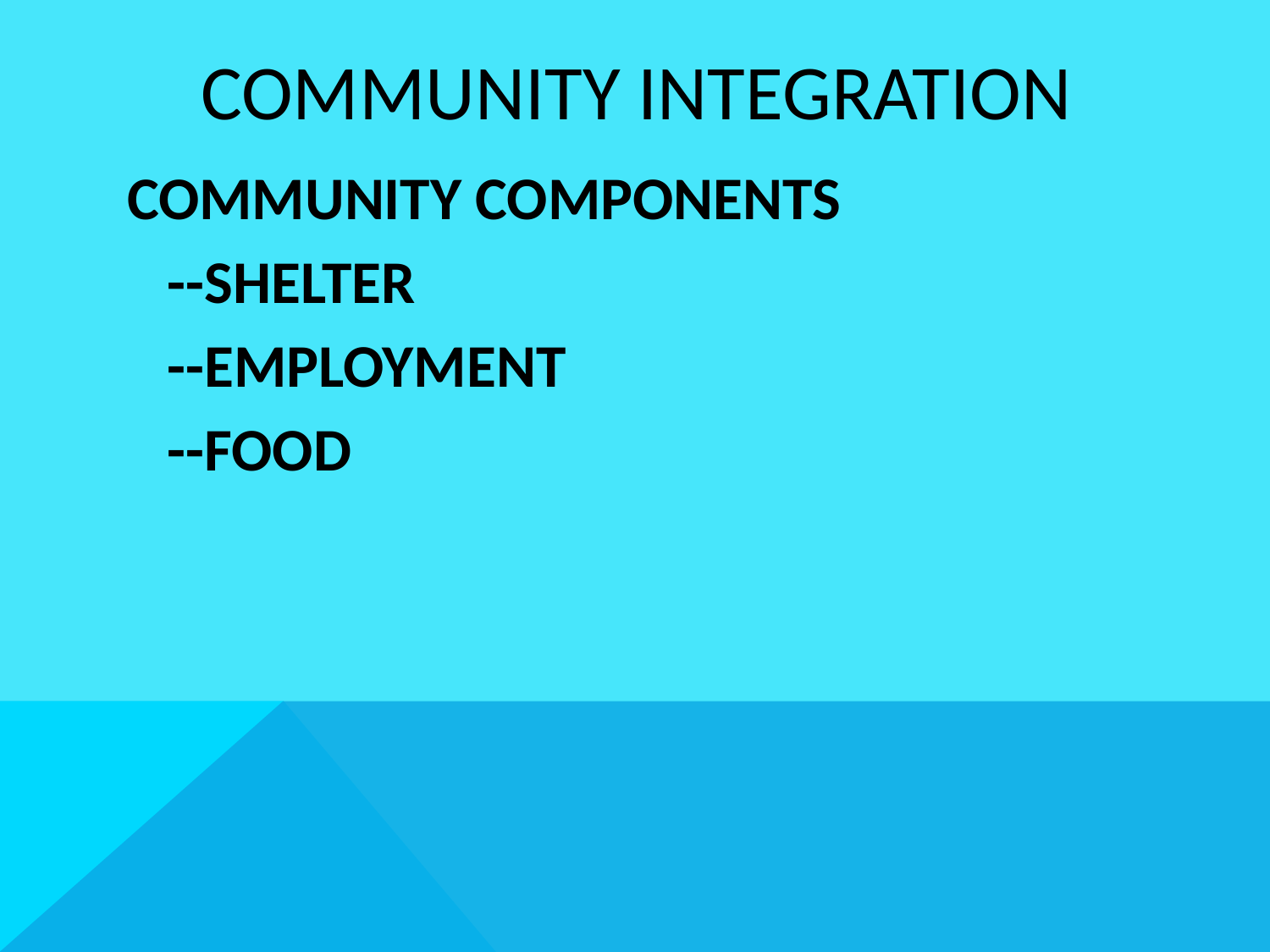

# COMMUNITY INTEGRATION
COMMUNITY COMPONENTS
	--SHELTER
	--EMPLOYMENT
	--FOOD